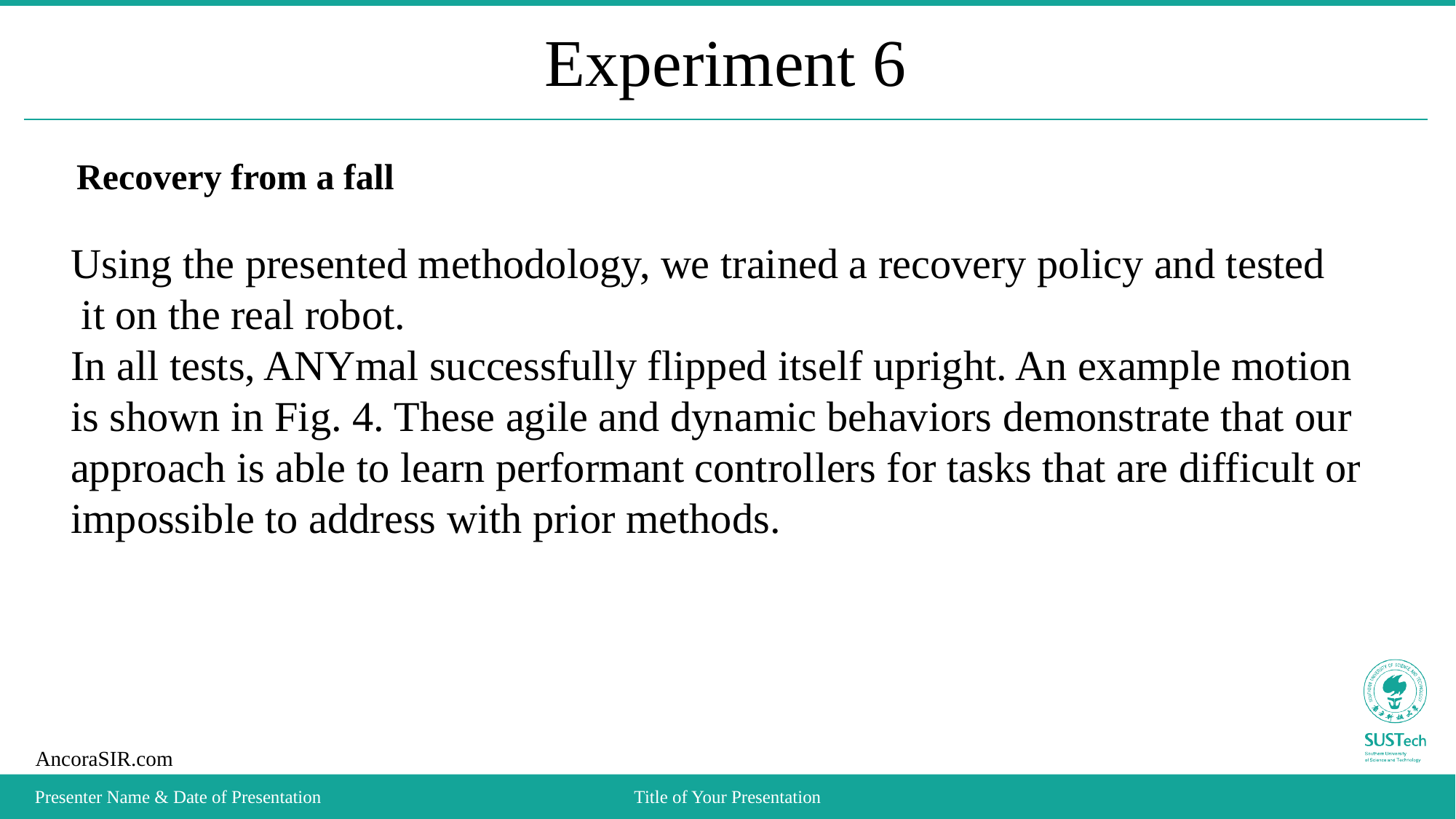

# Experiment 6
Recovery from a fall
Using the presented methodology, we trained a recovery policy and tested
 it on the real robot.
In all tests, ANYmal successfully flipped itself upright. An example motion
is shown in Fig. 4. These agile and dynamic behaviors demonstrate that our
approach is able to learn performant controllers for tasks that are difficult or
impossible to address with prior methods.
Presenter Name & Date of Presentation
Title of Your Presentation
29